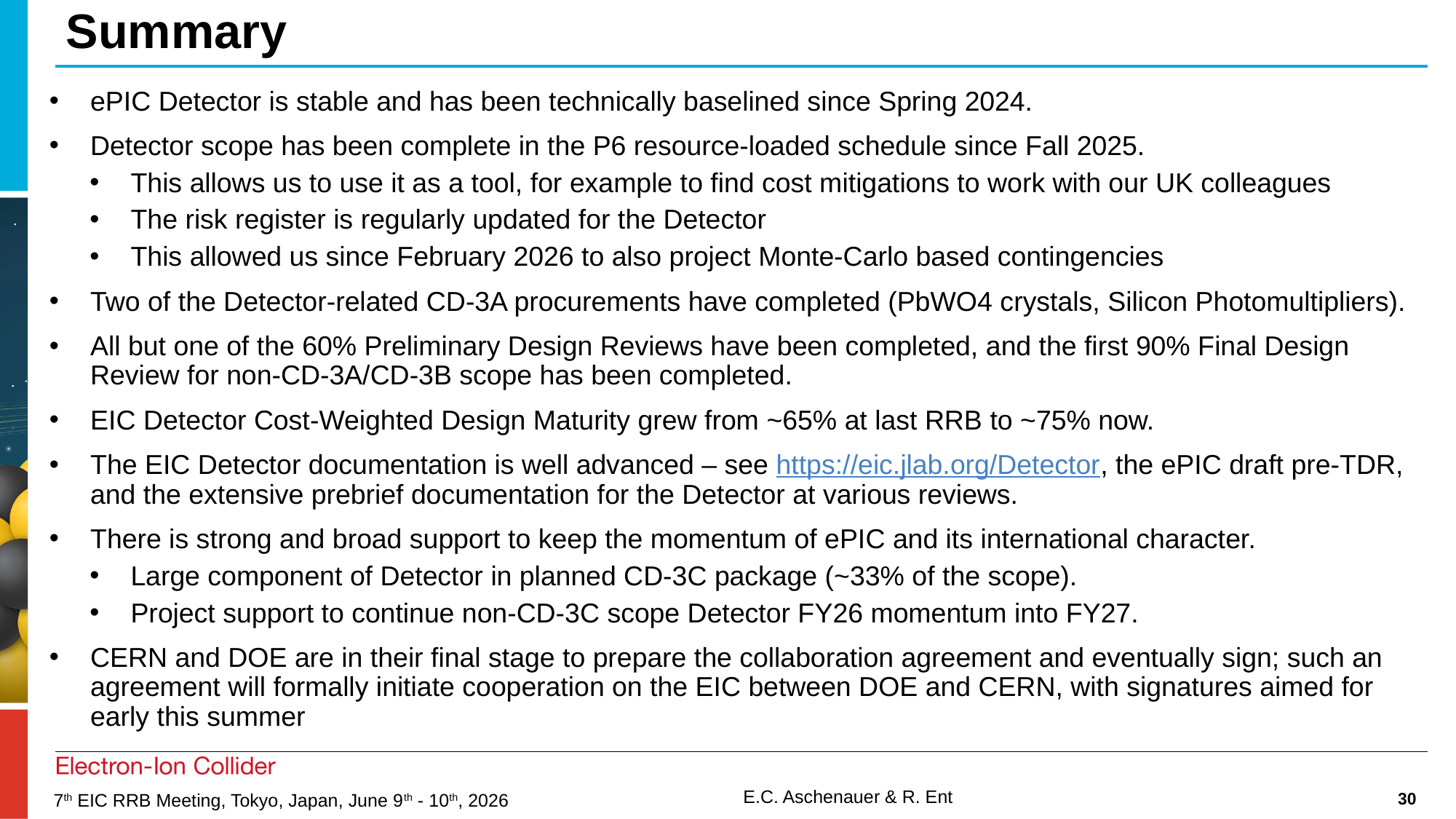

# Summary
ePIC Detector is stable and has been technically baselined since Spring 2024.
Detector scope has been complete in the P6 resource-loaded schedule since Fall 2025.
This allows us to use it as a tool, for example to find cost mitigations to work with our UK colleagues
The risk register is regularly updated for the Detector
This allowed us since February 2026 to also project Monte-Carlo based contingencies
Two of the Detector-related CD-3A procurements have completed (PbWO4 crystals, Silicon Photomultipliers).
All but one of the 60% Preliminary Design Reviews have been completed, and the first 90% Final Design Review for non-CD-3A/CD-3B scope has been completed.
EIC Detector Cost-Weighted Design Maturity grew from ~65% at last RRB to ~75% now.
The EIC Detector documentation is well advanced – see https://eic.jlab.org/Detector, the ePIC draft pre-TDR, and the extensive prebrief documentation for the Detector at various reviews.
There is strong and broad support to keep the momentum of ePIC and its international character.
Large component of Detector in planned CD-3C package (~33% of the scope).
Project support to continue non-CD-3C scope Detector FY26 momentum into FY27.
CERN and DOE are in their final stage to prepare the collaboration agreement and eventually sign; such an agreement will formally initiate cooperation on the EIC between DOE and CERN, with signatures aimed for early this summer